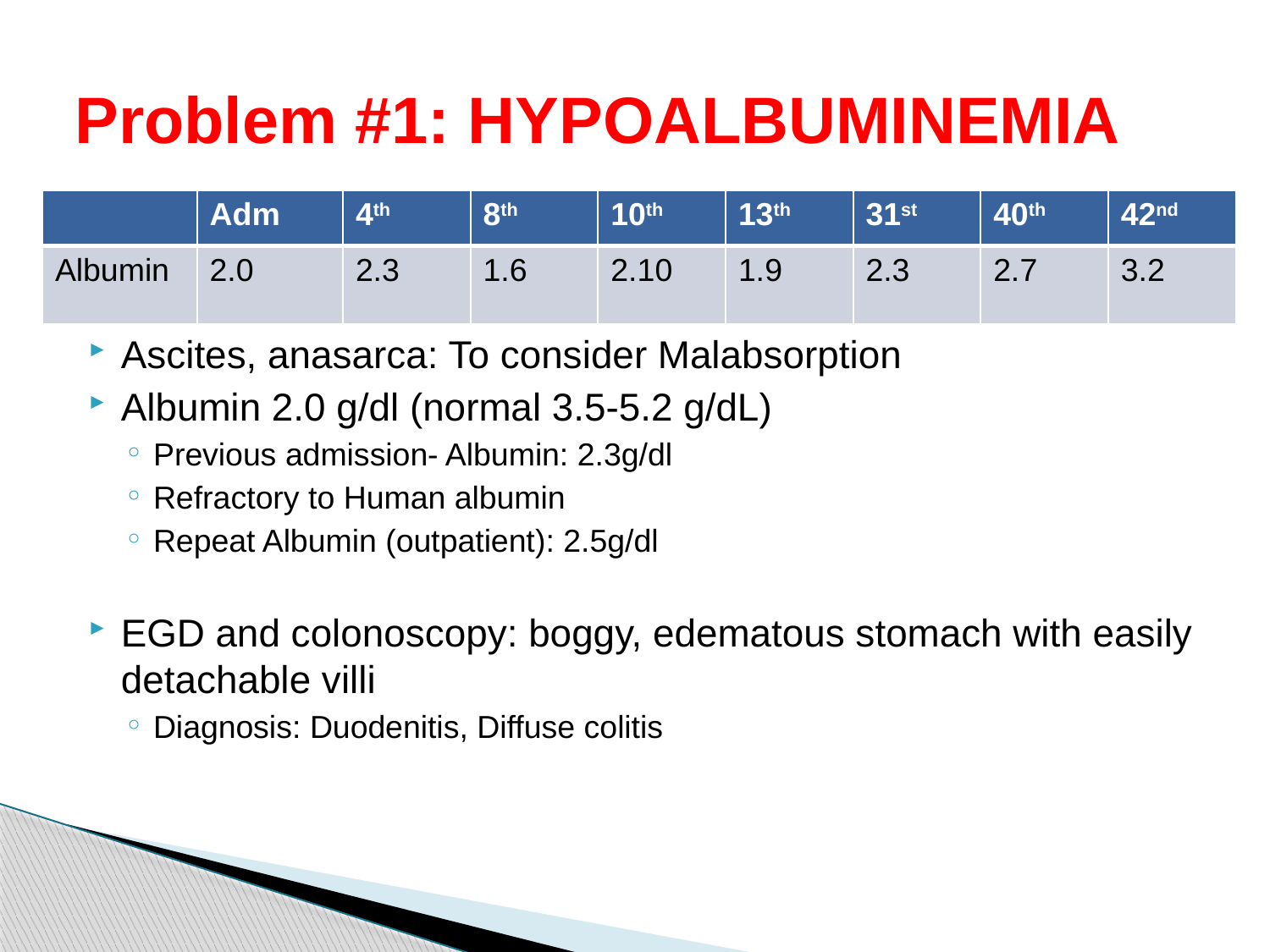

# Problem #1: HYPOALBUMINEMIA
|  | Adm | 4th | 8th | 10th | 13th | 31st | 40th | 42nd |
| --- | --- | --- | --- | --- | --- | --- | --- | --- |
| Albumin | 2.0 | 2.3 | 1.6 | 2.10 | 1.9 | 2.3 | 2.7 | 3.2 |
Ascites, anasarca: To consider Malabsorption
Albumin 2.0 g/dl (normal 3.5-5.2 g/dL)
Previous admission- Albumin: 2.3g/dl
Refractory to Human albumin
Repeat Albumin (outpatient): 2.5g/dl

EGD and colonoscopy: boggy, edematous stomach with easily detachable villi
Diagnosis: Duodenitis, Diffuse colitis